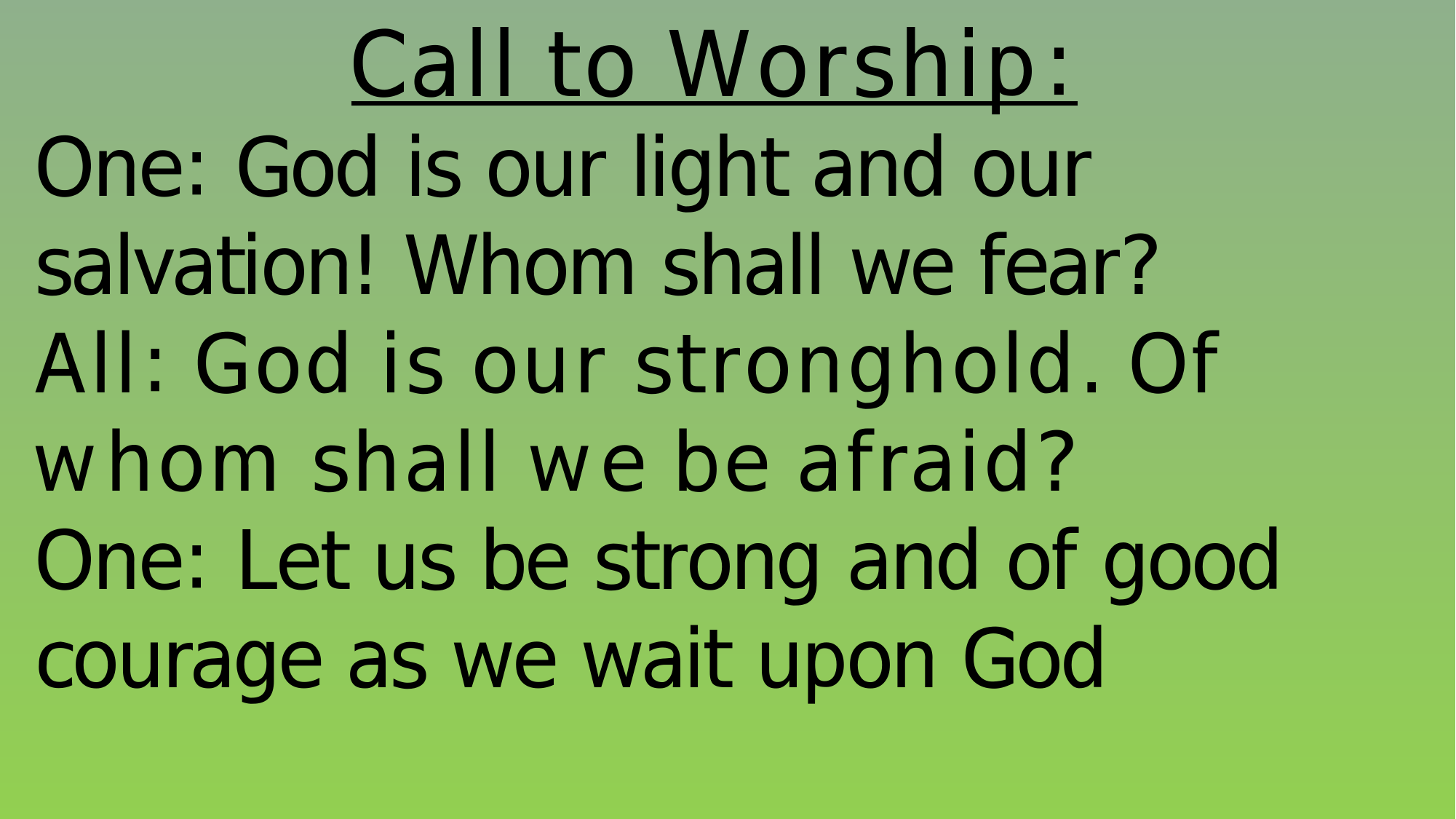

Call to Worship:
 One: God is our light and our
 salvation! Whom shall we fear?
 All: God is our stronghold. Of
 whom shall we be afraid?
 One: Let us be strong and of good
 courage as we wait upon God